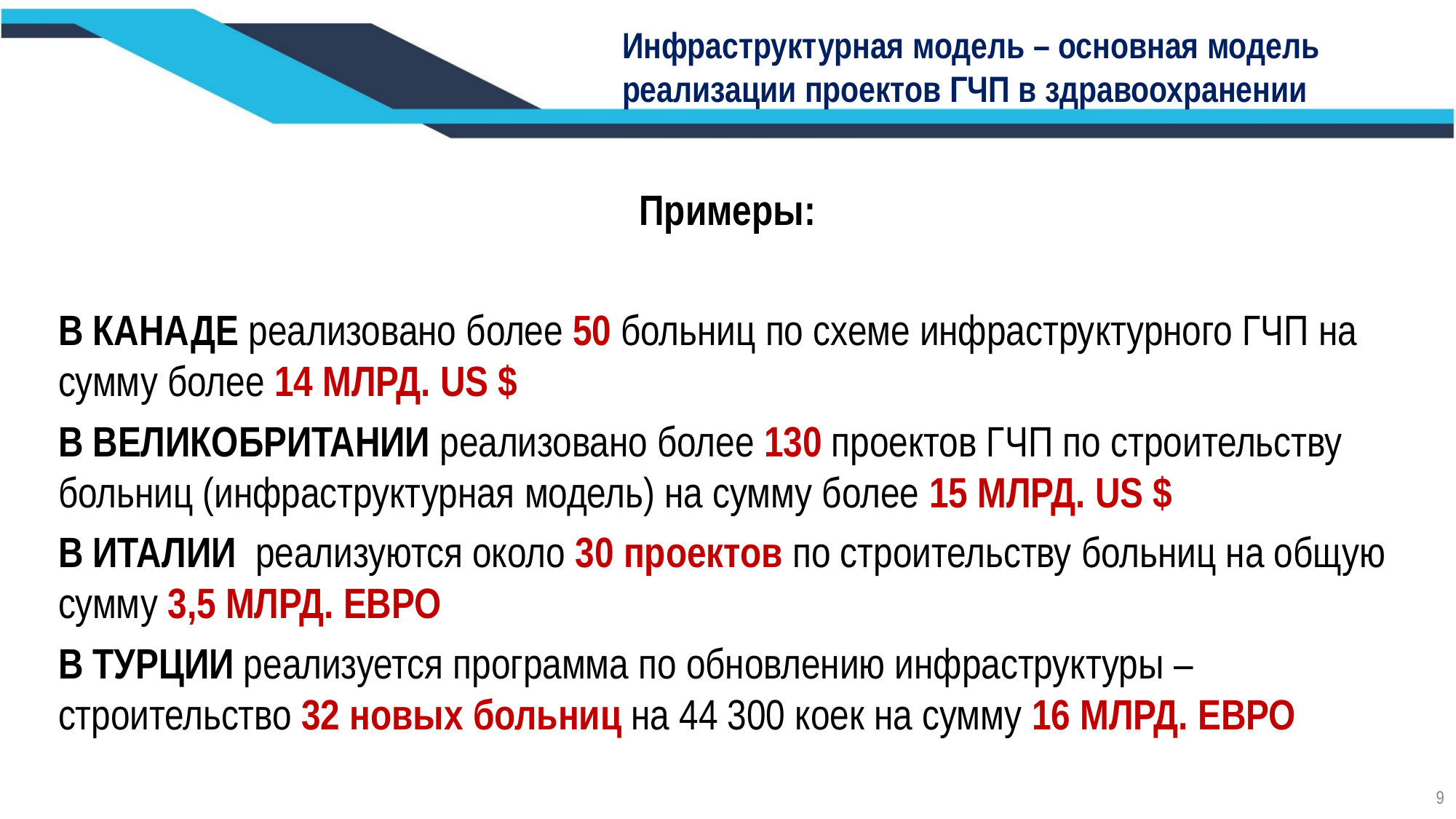

Инфраструктурная модель – основная модель реализации проектов ГЧП в здравоохранении
Примеры:

В КАНАДЕ реализовано более 50 больниц по схеме инфраструктурного ГЧП на сумму более 14 МЛРД. US $
В ВЕЛИКОБРИТАНИИ реализовано более 130 проектов ГЧП по строительству больниц (инфраструктурная модель) на сумму более 15 МЛРД. US $
В ИТАЛИИ  реализуются около 30 проектов по строительству больниц на общую сумму 3,5 МЛРД. ЕВРО
В ТУРЦИИ реализуется программа по обновлению инфраструктуры – строительство 32 новых больниц на 44 300 коек на сумму 16 МЛРД. ЕВРО
9